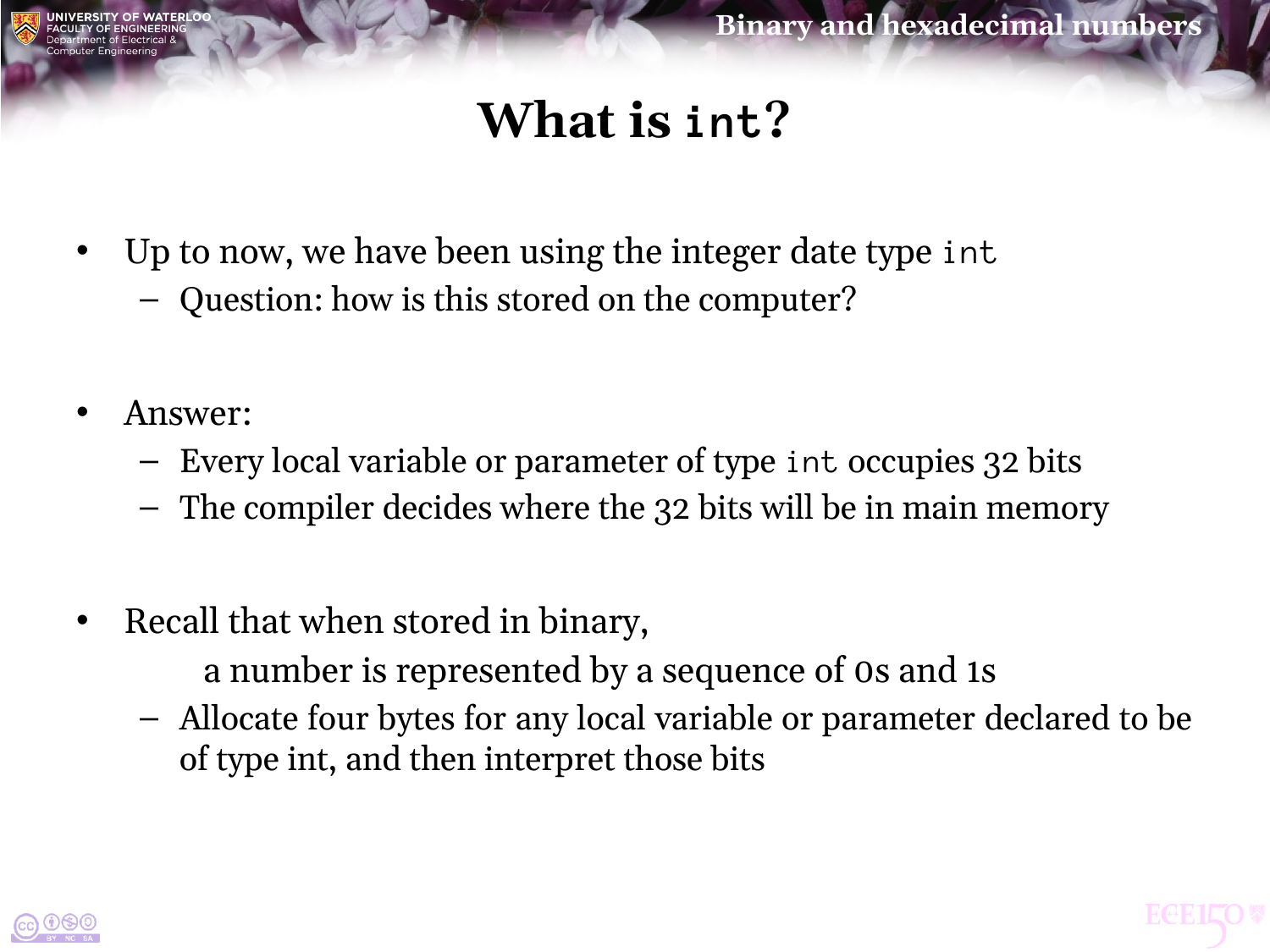

# What is int?
Up to now, we have been using the integer date type int
Question: how is this stored on the computer?

Answer:
Every local variable or parameter of type int occupies 32 bits
The compiler decides where the 32 bits will be in main memory

Recall that when stored in binary,
	a number is represented by a sequence of 0s and 1s
Allocate four bytes for any local variable or parameter declared to be of type int, and then interpret those bits